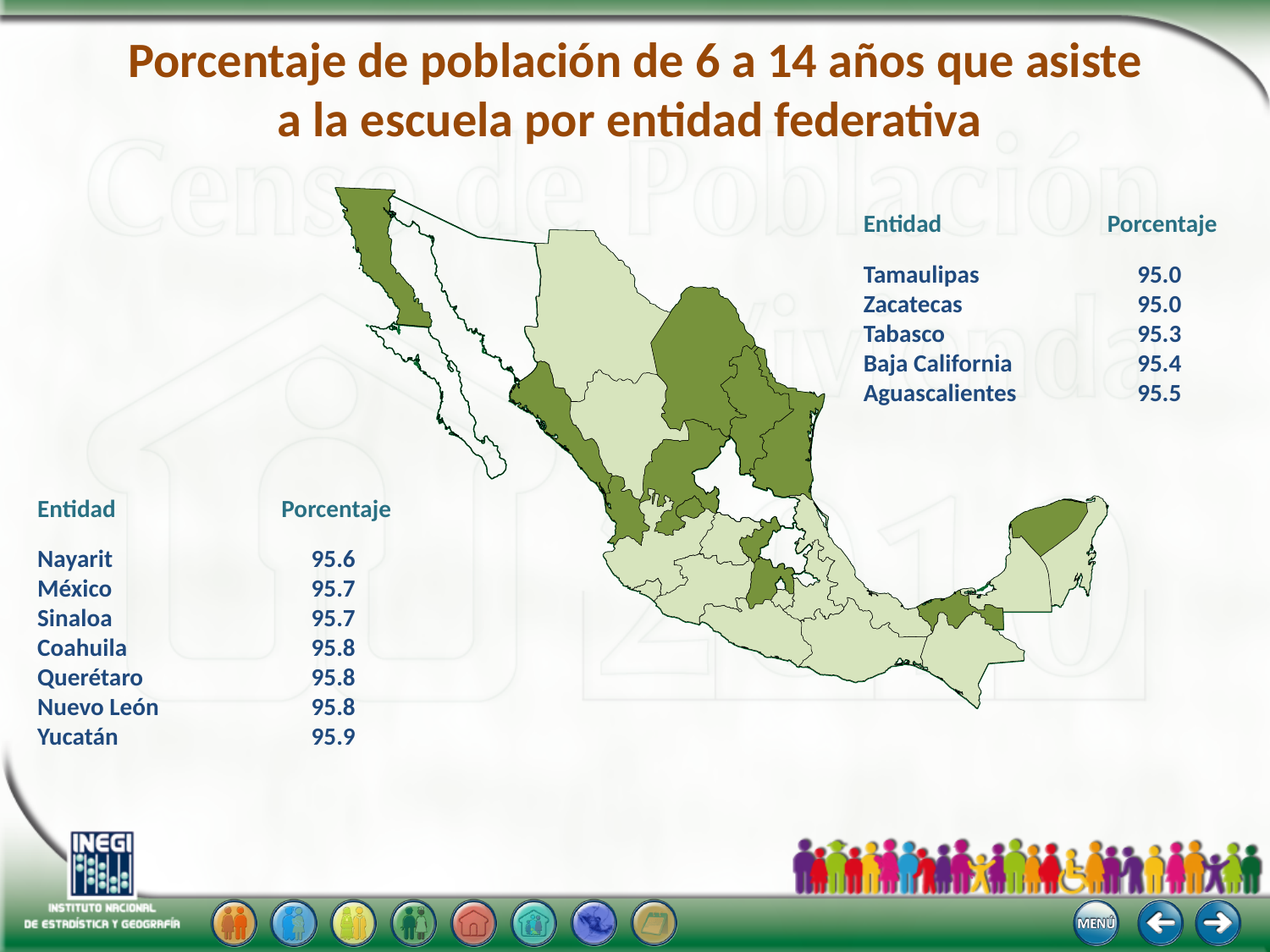

# Porcentaje de población de 6 a 14 años que asiste a la escuela por entidad federativa

Entidad	 	Porcentaje

Tamaulipas	95.0
Zacatecas	95.0
Tabasco	95.3
Baja California	95.4
Aguascalientes	95.5

Entidad	 	Porcentaje

Nayarit	95.6
México	95.7
Sinaloa	95.7
Coahuila	95.8
Querétaro	95.8
Nuevo León	95.8
Yucatán	95.9